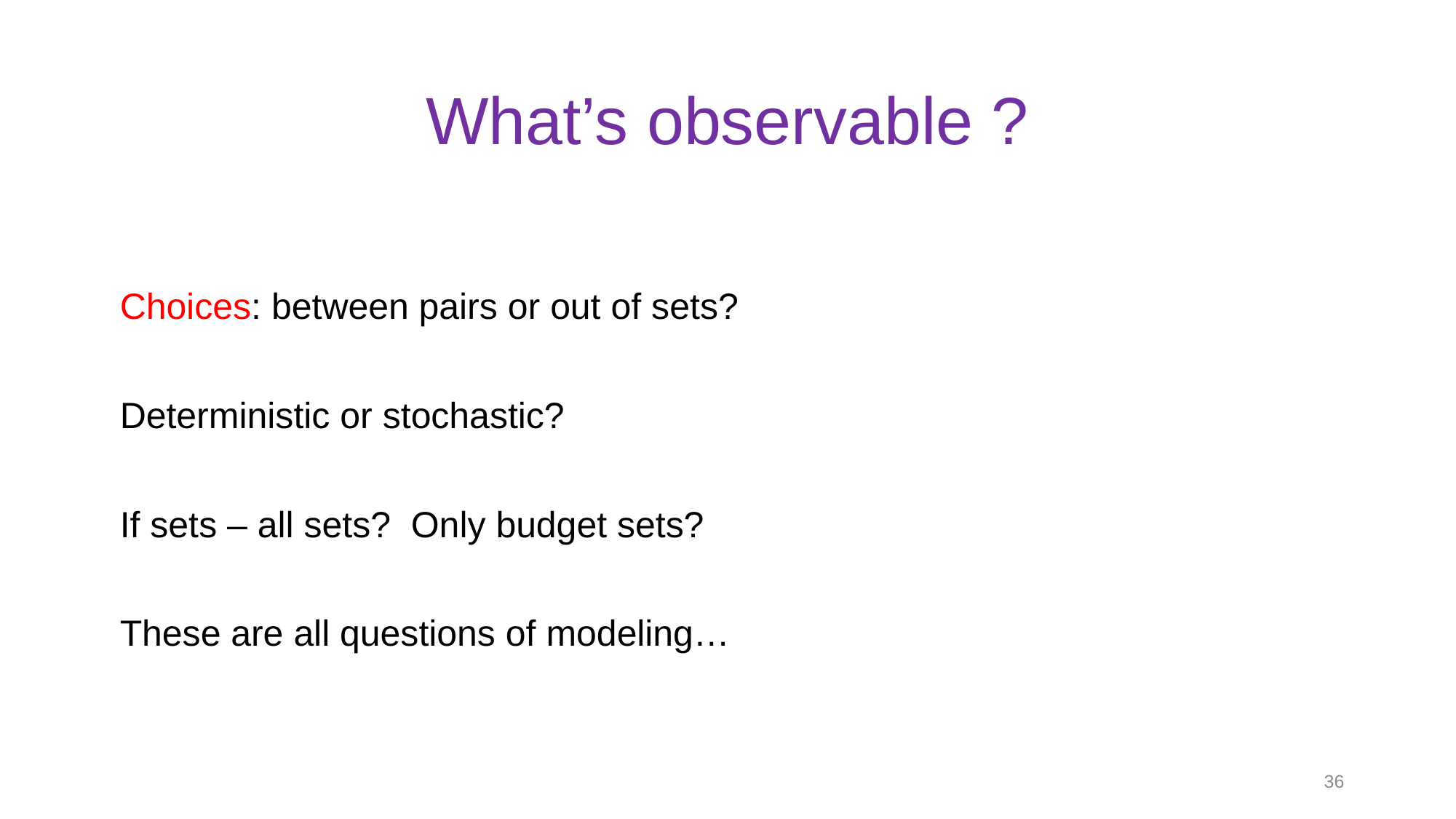

# What’s observable ?
Choices: between pairs or out of sets?

Deterministic or stochastic?

If sets – all sets?  Only budget sets?

These are all questions of modeling…

36